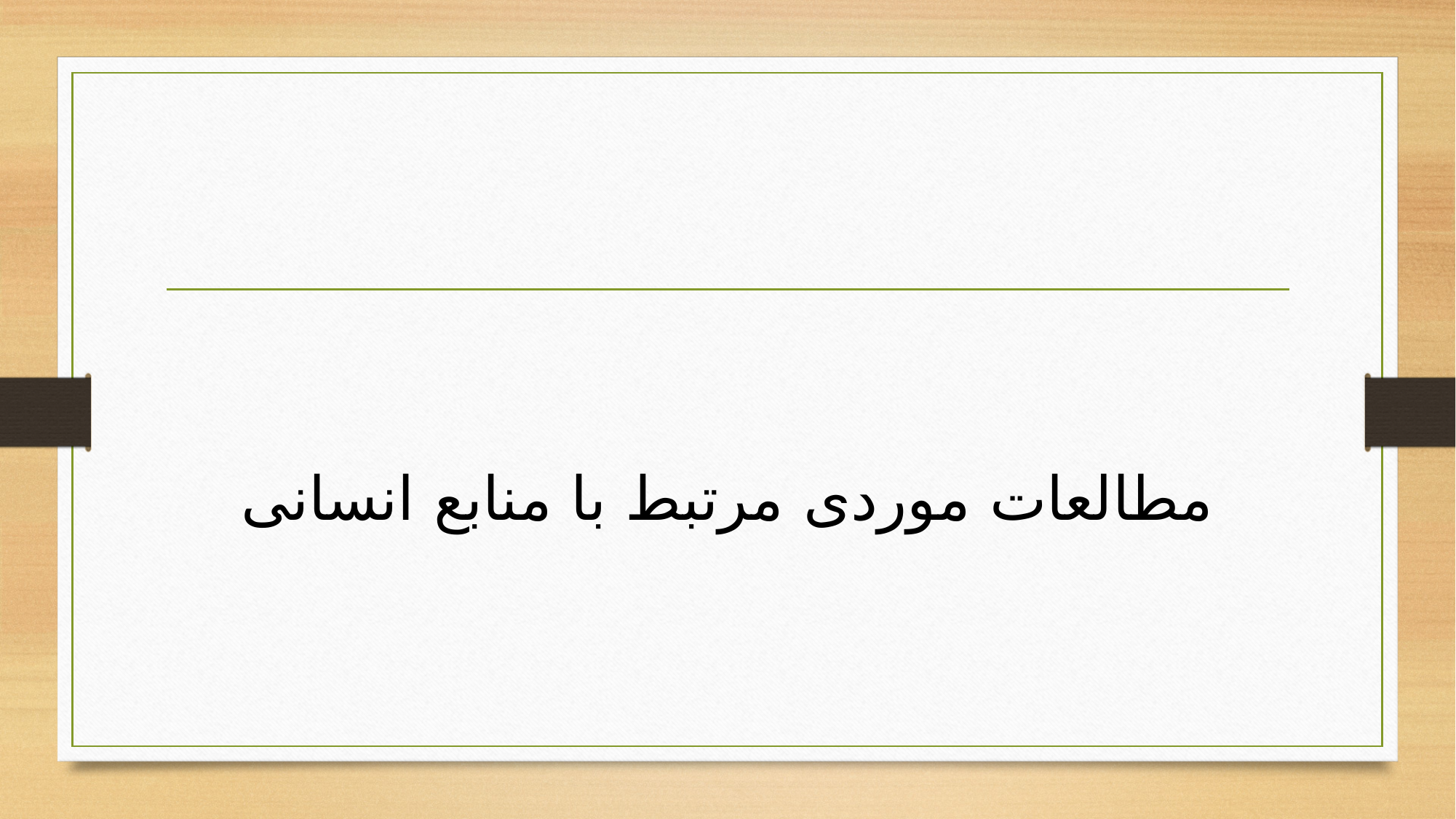

#

مطالعات موردی مرتبط با منابع انسانی